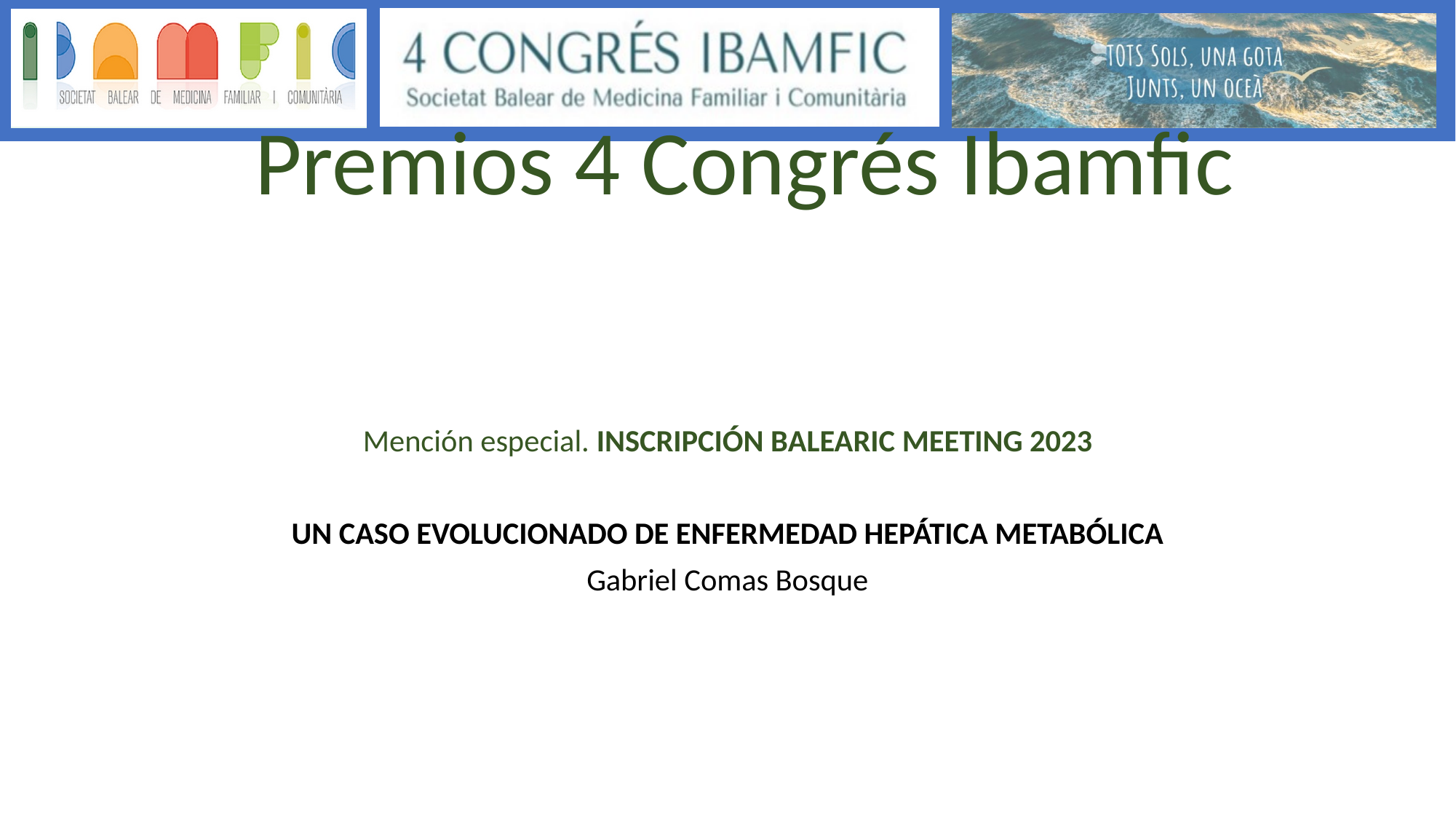

# Premios 4 Congrés Ibamfic
Mención especial. INSCRIPCIÓN BALEARIC MEETING 2023

UN CASO EVOLUCIONADO DE ENFERMEDAD HEPÁTICA METABÓLICA
Gabriel Comas Bosque